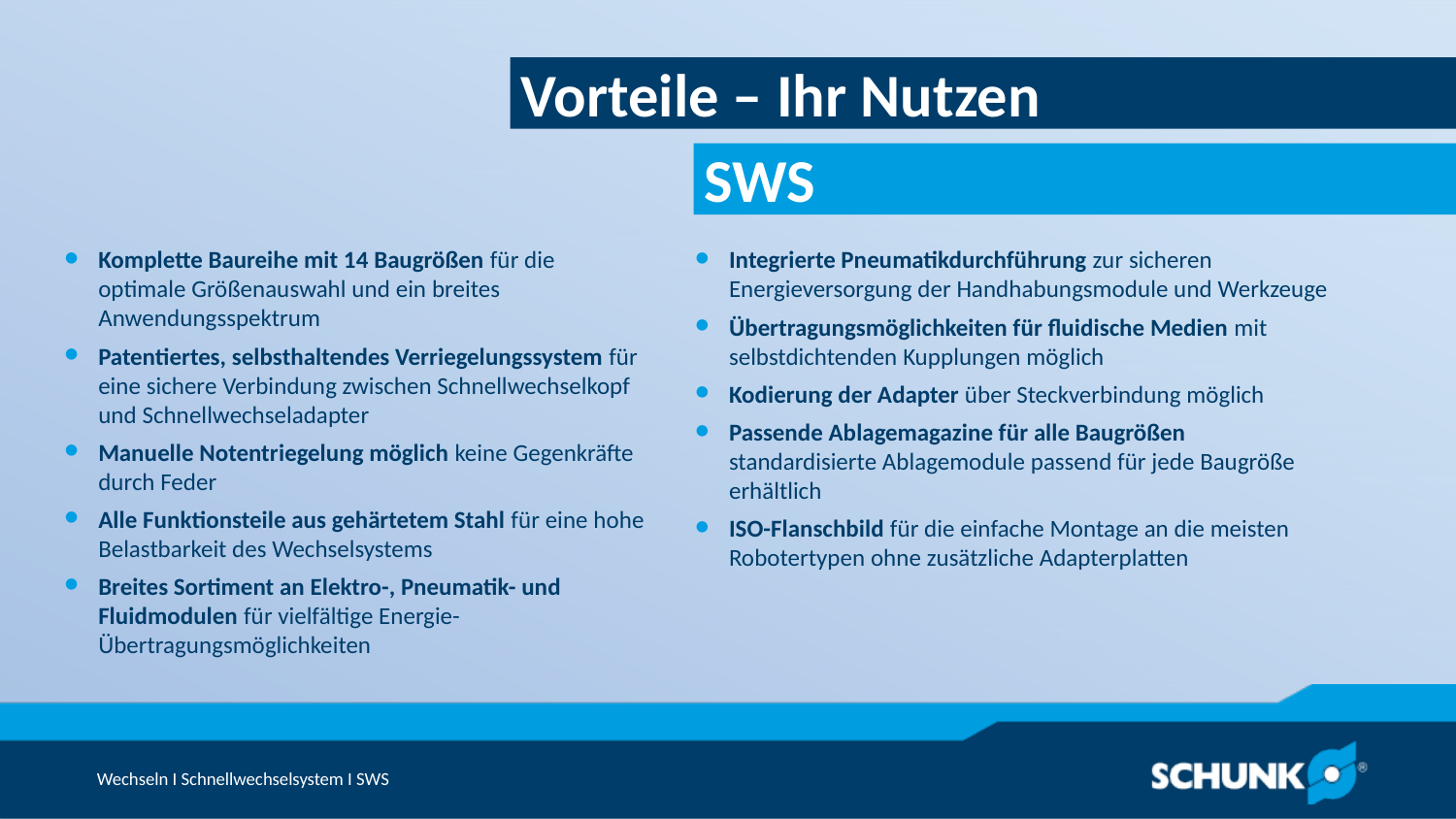

Vorteile – Ihr Nutzen
Komplette Baureihe mit 14 Baugrößen für die optimale Größenauswahl und ein breites Anwendungsspektrum
Patentiertes, selbsthaltendes Verriegelungssystem für eine sichere Verbindung zwischen Schnellwechselkopf und Schnellwechseladapter
Manuelle Notentriegelung möglich keine Gegenkräfte durch Feder
Alle Funktionsteile aus gehärtetem Stahl für eine hohe Belastbarkeit des Wechselsystems
Breites Sortiment an Elektro-, Pneumatik- und Fluidmodulen für vielfältige Energie-Übertragungsmöglichkeiten
Integrierte Pneumatikdurchführung zur sicheren Energieversorgung der Handhabungsmodule und Werkzeuge
Übertragungsmöglichkeiten für fluidische Medien mit selbstdichtenden Kupplungen möglich
Kodierung der Adapter über Steckverbindung möglich
Passende Ablagemagazine für alle Baugrößen standardisierte Ablagemodule passend für jede Baugröße erhältlich
ISO-Flanschbild für die einfache Montage an die meisten Robotertypen ohne zusätzliche Adapterplatten